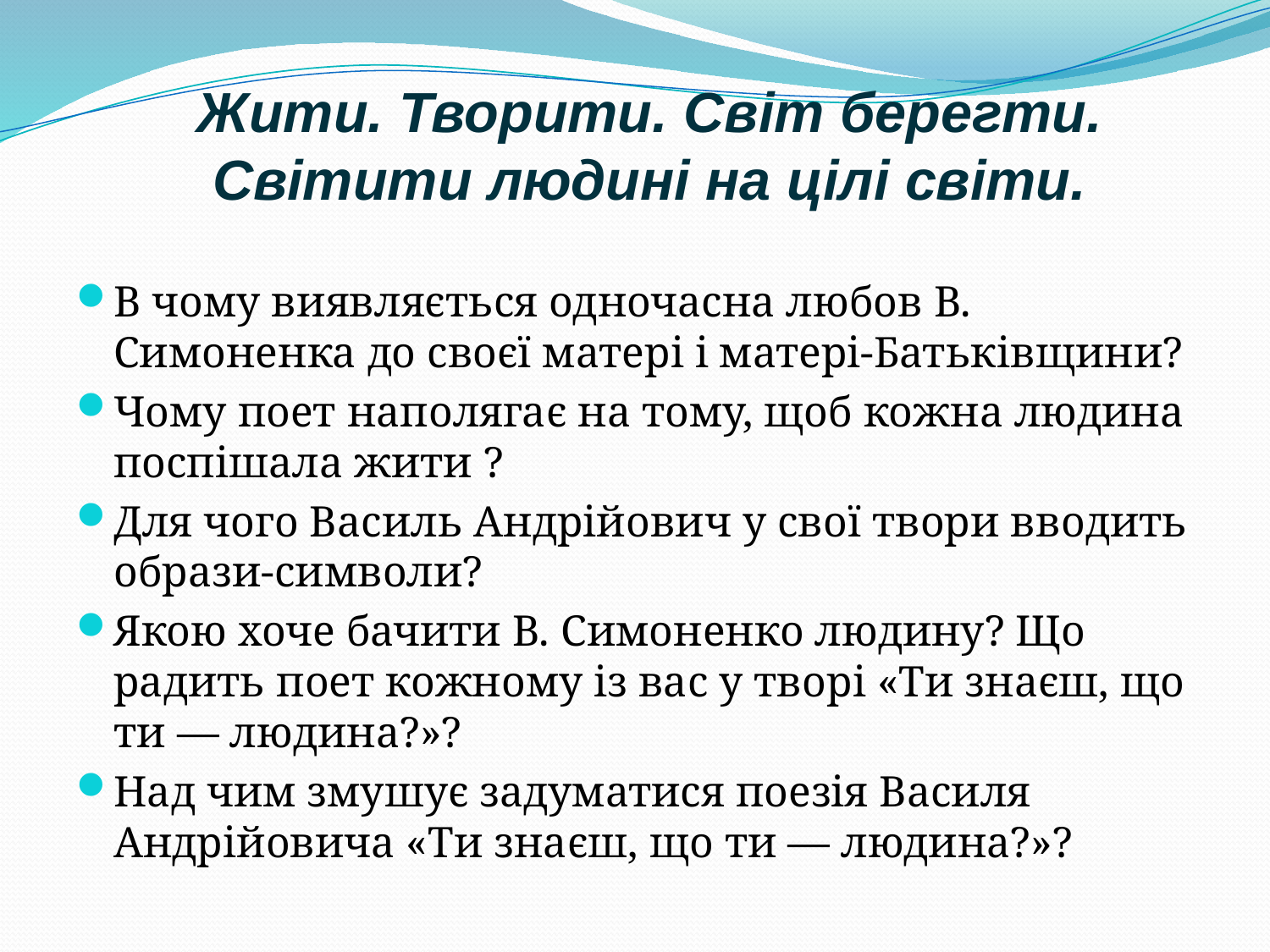

Жити. Творити. Світ берегти.
Світити людині на цілі світи.
В чому виявляється одночасна любов В. Симоненка до своєї матері і матері-Батьківщини?
Чому поет наполягає на тому, щоб кожна людина поспішала жити ?
Для чого Василь Андрійович у свої твори вводить образи-символи?
Якою хоче бачити В. Симоненко людину? Що радить поет кожному із вас у творі «Ти знаєш, що ти — людина?»?
Над чим змушує задуматися поезія Василя Андрійовича «Ти знаєш, що ти — людина?»?